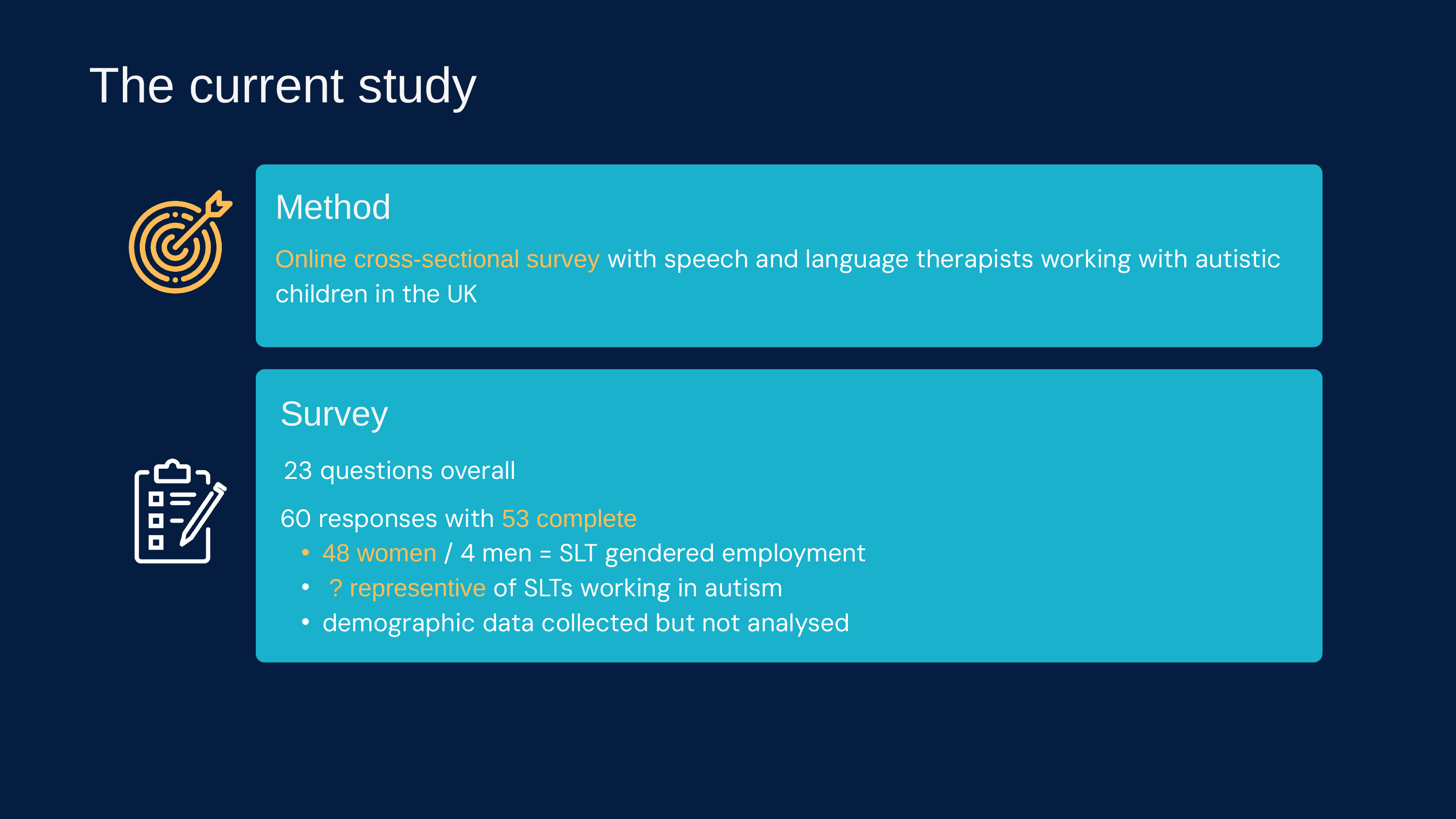

The current study

Method

Online cross-sectional survey with speech and language therapists working with autistic children in the UK

Survey

23 questions overall

60 responses with 53 complete
48 women / 4 men = SLT gendered employment
 ? representive of SLTs working in autism
demographic data collected but not analysed